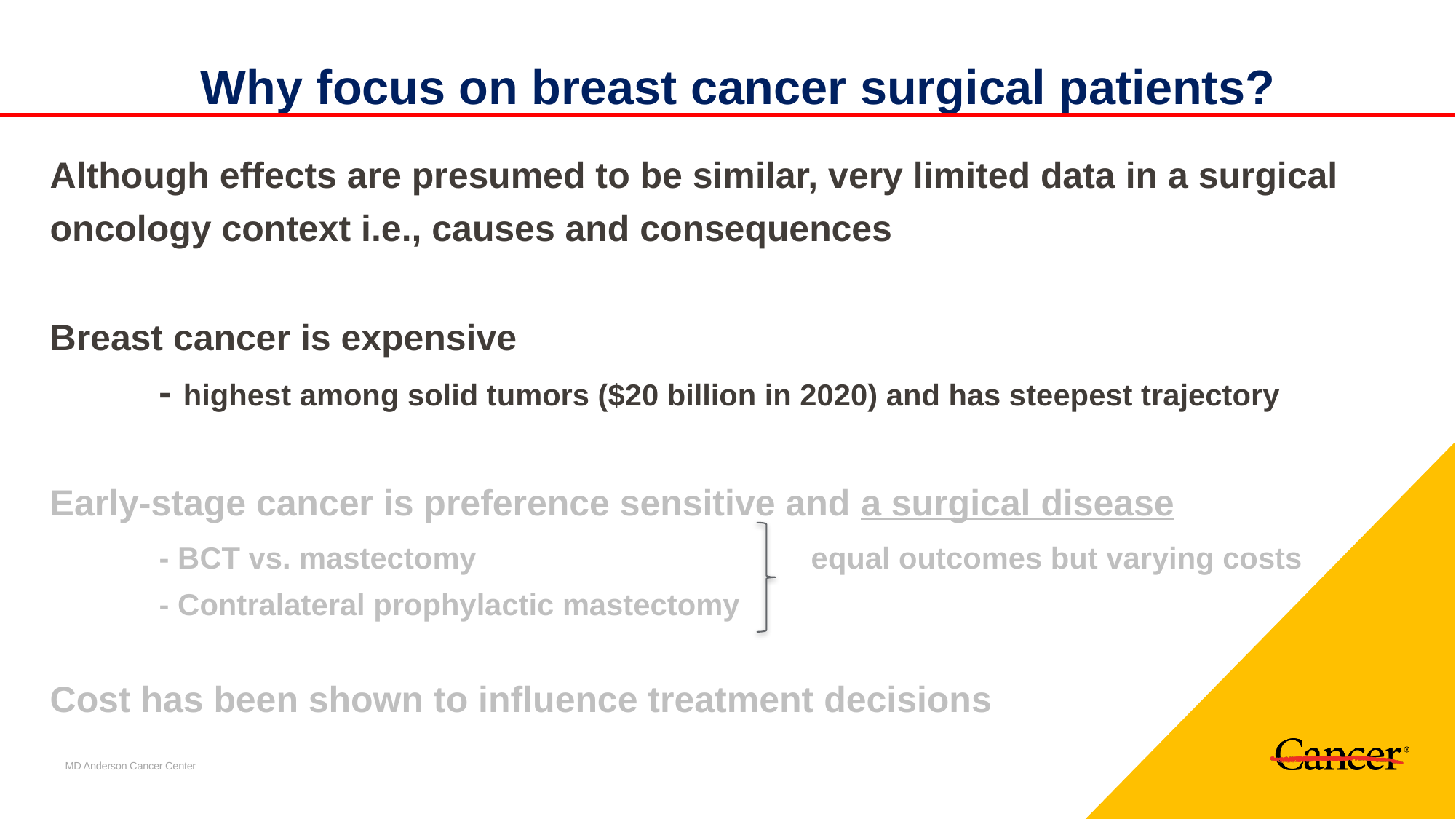

# Why focus on breast cancer surgical patients?
Although effects are presumed to be similar, very limited data in a surgical
oncology context i.e., causes and consequences

Breast cancer is expensive
	- highest among solid tumors ($20 billion in 2020) and has steepest trajectory

Early-stage cancer is preference sensitive and a surgical disease
	- BCT vs. mastectomy                                        equal outcomes but varying costs
	- Contralateral prophylactic mastectomy

Cost has been shown to influence treatment decisions